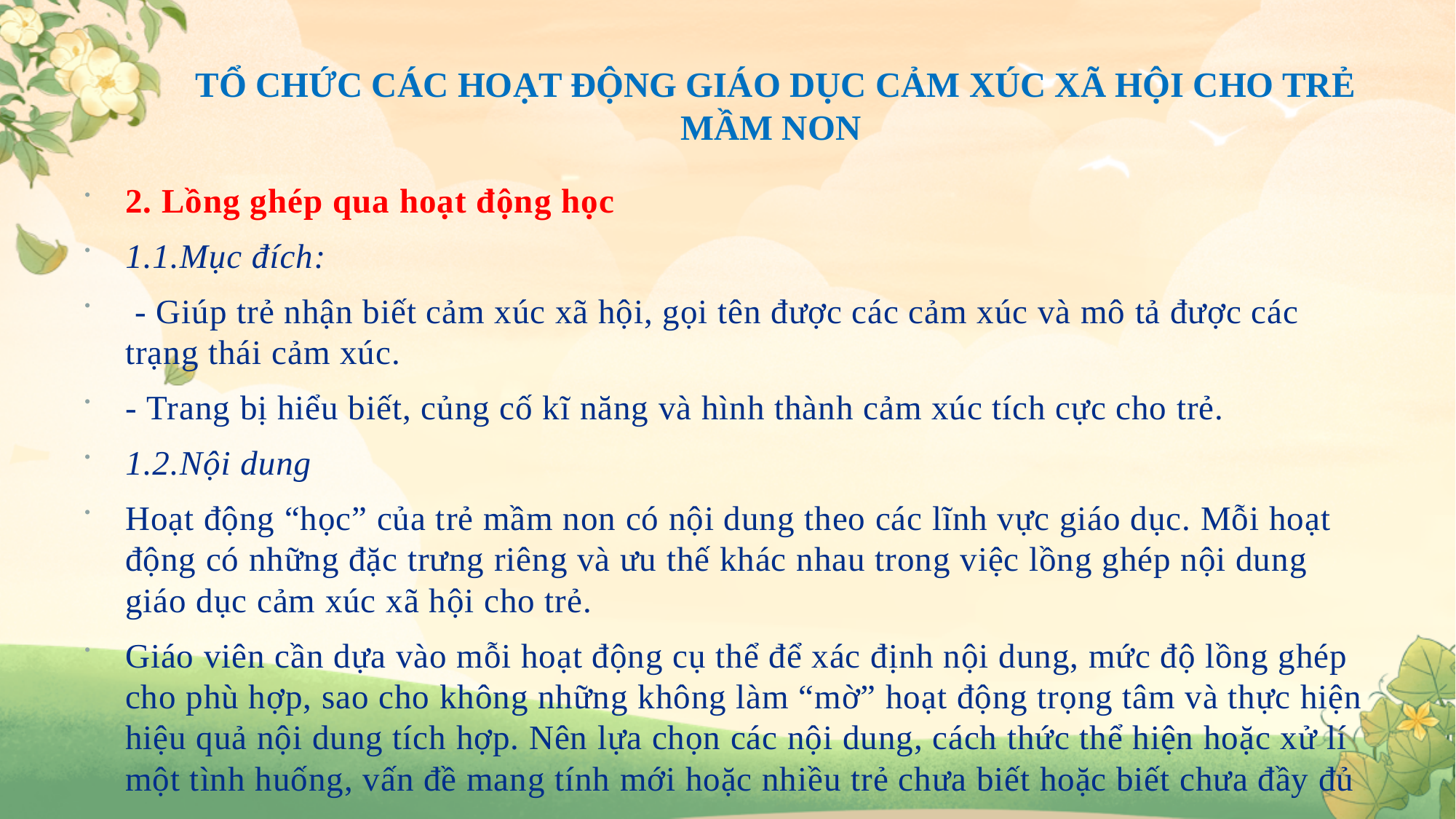

# TỔ CHỨC CÁC HOẠT ĐỘNG GIÁO DỤC CẢM XÚC XÃ HỘI CHO TRẺ MẦM NON
2. Lồng ghép qua hoạt động học
1.1.Mục đích:
 - Giúp trẻ nhận biết cảm xúc xã hội, gọi tên được các cảm xúc và mô tả được các trạng thái cảm xúc.
- Trang bị hiểu biết, củng cố kĩ năng và hình thành cảm xúc tích cực cho trẻ.
1.2.Nội dung
Hoạt động “học” của trẻ mầm non có nội dung theo các lĩnh vực giáo dục. Mỗi hoạt động có những đặc trưng riêng và ưu thế khác nhau trong việc lồng ghép nội dung giáo dục cảm xúc xã hội cho trẻ.
Giáo viên cần dựa vào mỗi hoạt động cụ thể để xác định nội dung, mức độ lồng ghép cho phù hợp, sao cho không những không làm “mờ” hoạt động trọng tâm và thực hiện hiệu quả nội dung tích hợp. Nên lựa chọn các nội dung, cách thức thể hiện hoặc xử lí một tình huống, vấn đề mang tính mới hoặc nhiều trẻ chưa biết hoặc biết chưa đầy đủ